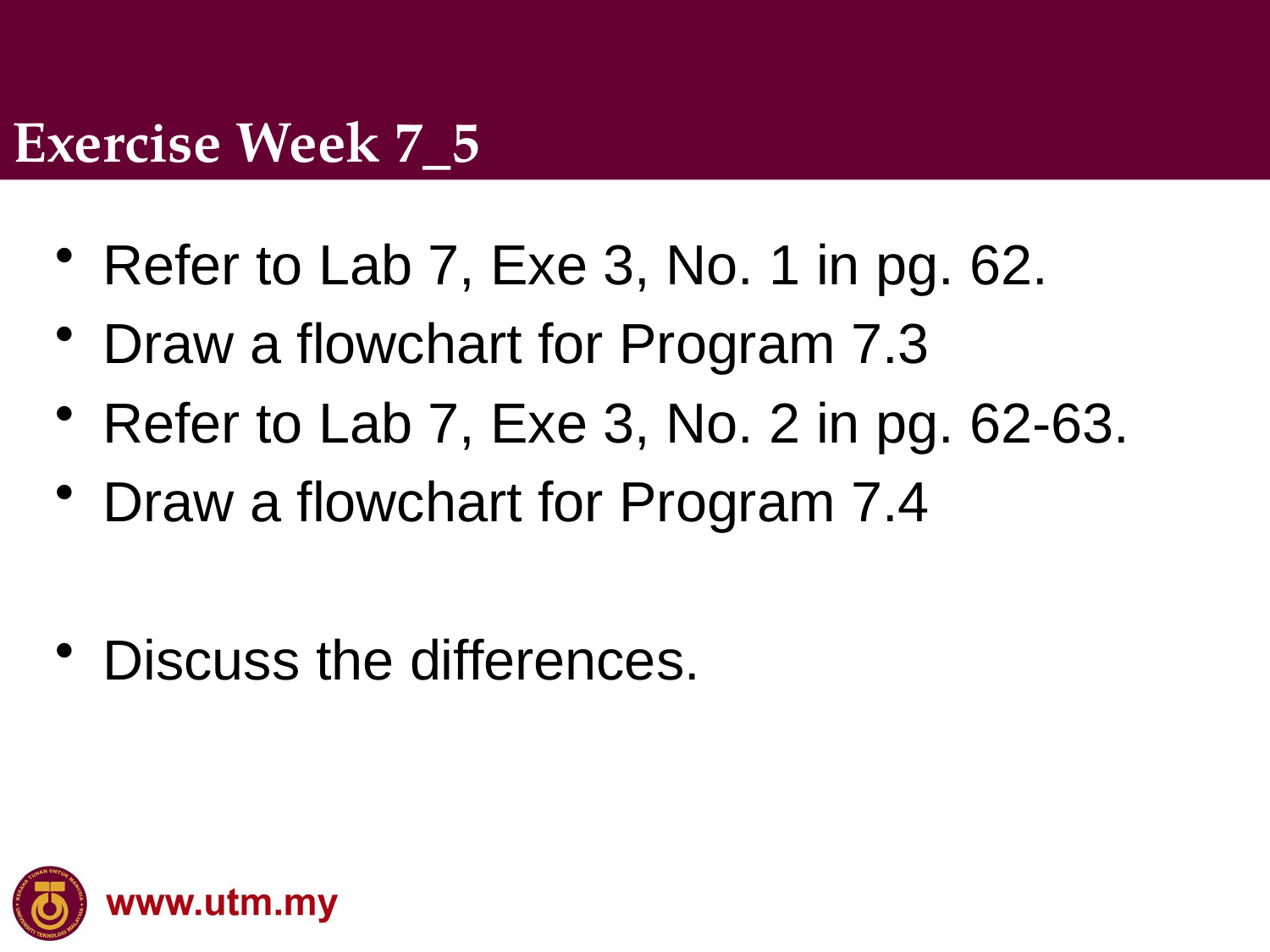

Exercise Week 7_5
Refer to Lab 7, Exe 3, No. 1 in pg. 62.
Draw a flowchart for Program 7.3
Refer to Lab 7, Exe 3, No. 2 in pg. 62-63.
Draw a flowchart for Program 7.4

Discuss the differences.